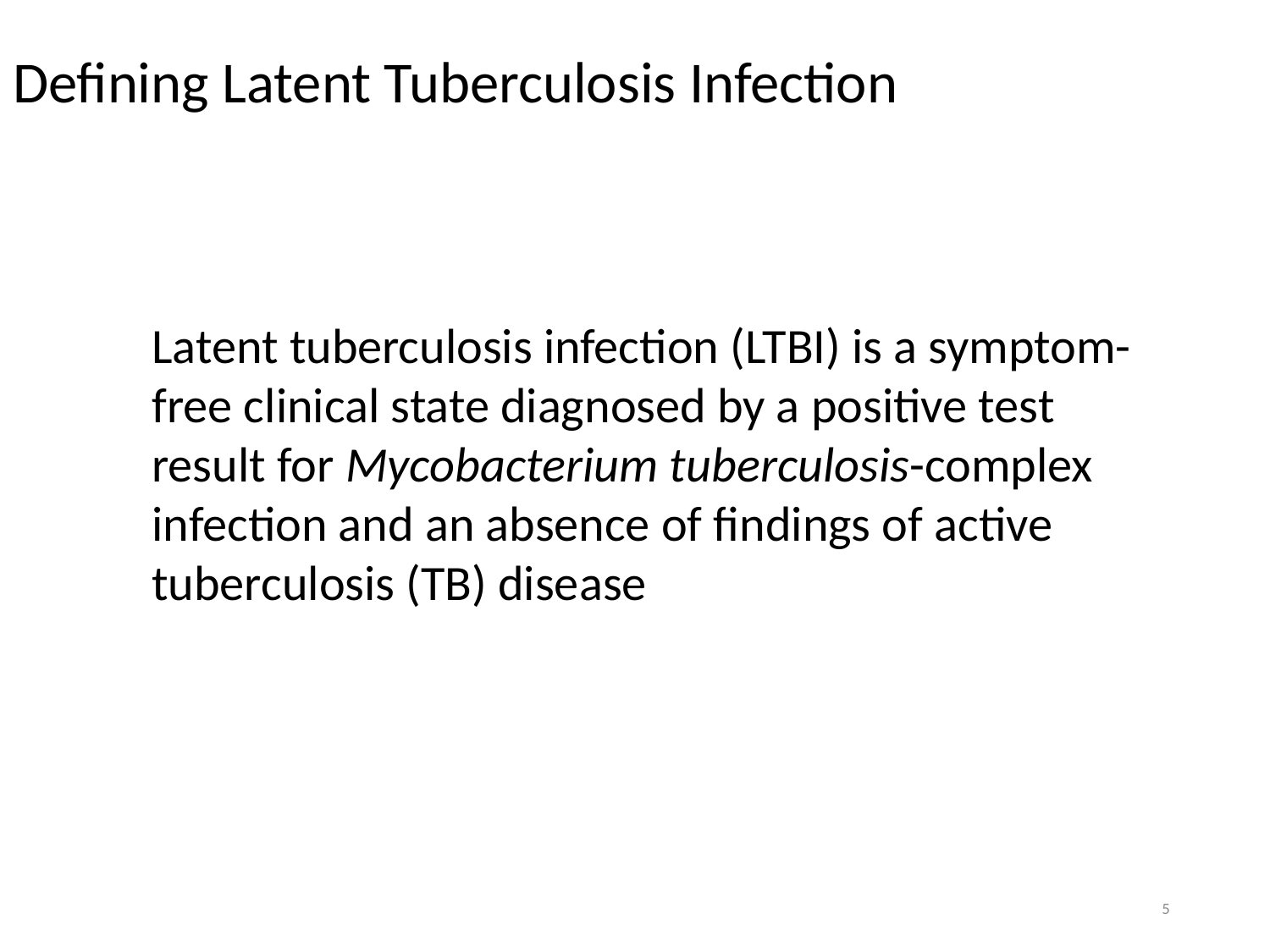

# Defining Latent Tuberculosis Infection
Latent tuberculosis infection (LTBI) is a symptom-free clinical state diagnosed by a positive test result for Mycobacterium tuberculosis-complex infection and an absence of findings of active tuberculosis (TB) disease
5